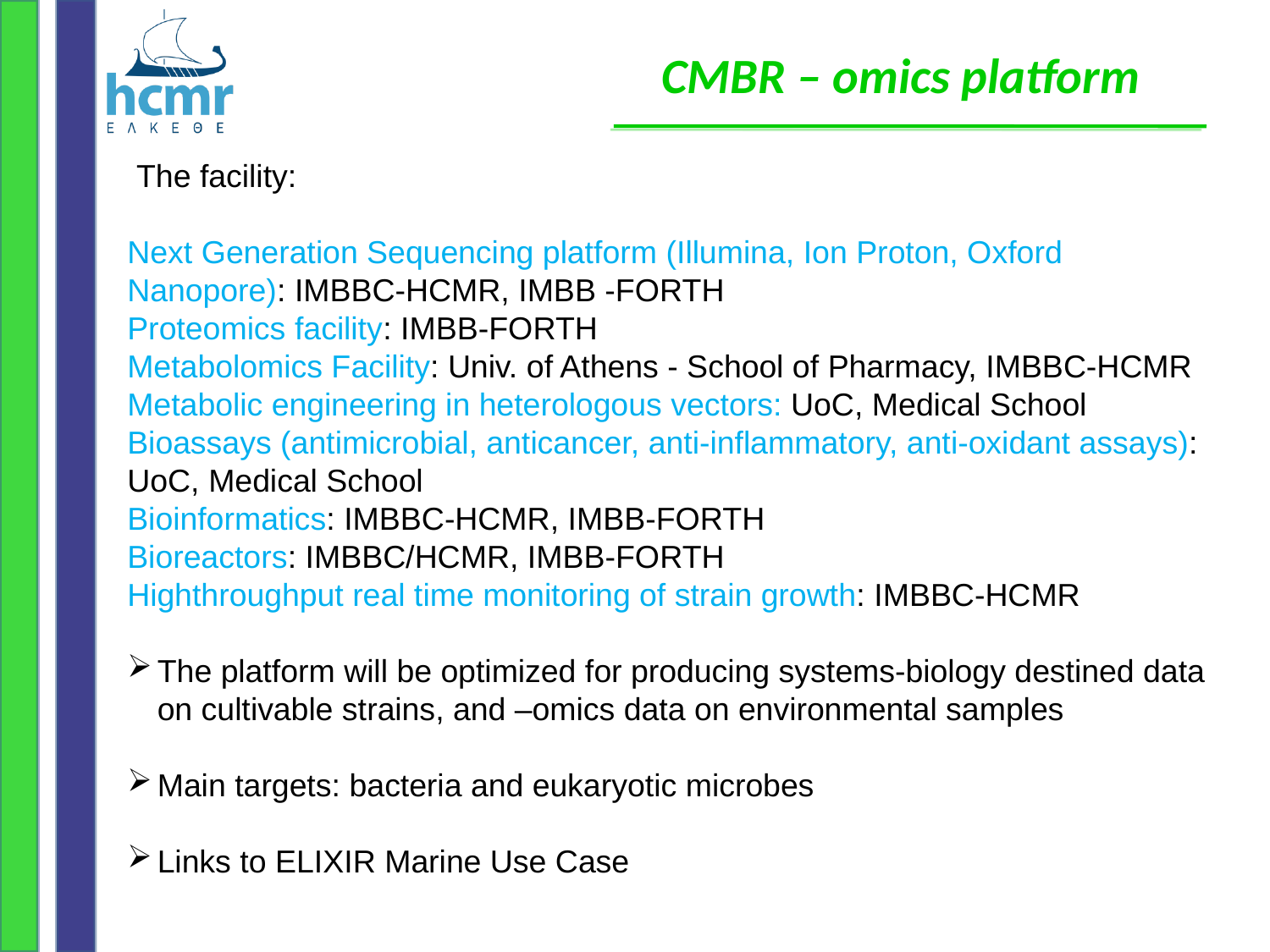

CMBR – omics platform
 The facility:

Next Generation Sequencing platform (Illumina, Ion Proton, Oxford Nanopore): IMBBC-HCMR, IMBB -FORTH
Proteomics facility: IMBB-FORTH
Metabolomics Facility: Univ. of Athens - School of Pharmacy, IMBBC-HCMR
Metabolic engineering in heterologous vectors: UoC, Medical School
Bioassays (antimicrobial, anticancer, anti-inflammatory, anti-oxidant assays): UoC, Medical School
Bioinformatics: IMBBC-HCMR, IMBB-FORTH
Bioreactors: IMBBC/HCMR, IMBB-FORTH
Highthroughput real time monitoring of strain growth: IMBBC-HCMR

The platform will be optimized for producing systems-biology destined data on cultivable strains, and –omics data on environmental samples

Main targets: bacteria and eukaryotic microbes

Links to ELIXIR Marine Use Case